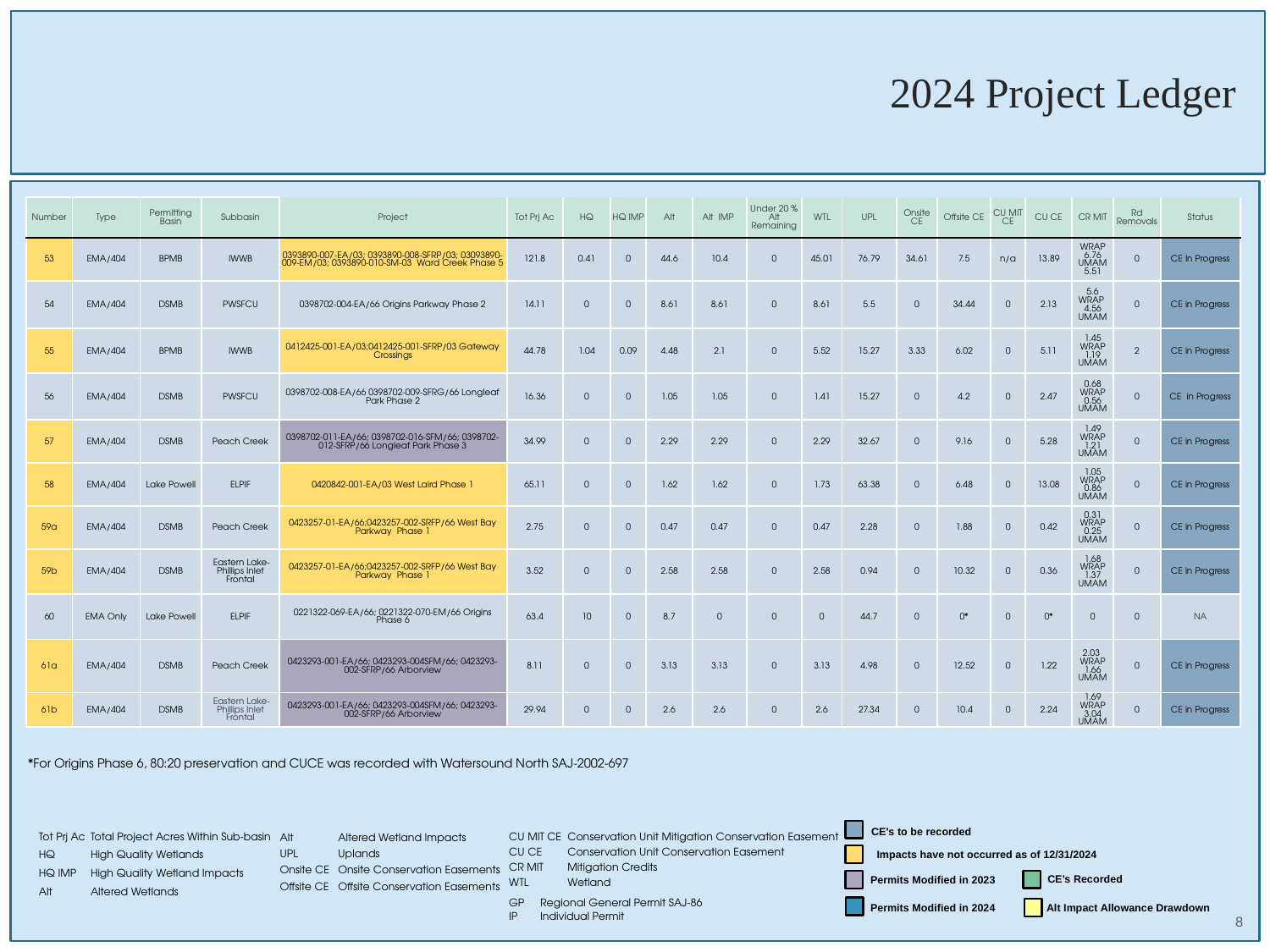

# 2024 Project Ledger

| Number | Type | Permitting Basin | Subbasin | Project | Tot Prj Ac | HQ | HQ IMP | Alt | Alt IMP | Under 20 % Alt Remaining | WTL | UPL | Onsite CE | Offsite CE | CU MIT CE | CU CE | CR MIT | Rd Removals | Status |
| --- | --- | --- | --- | --- | --- | --- | --- | --- | --- | --- | --- | --- | --- | --- | --- | --- | --- | --- | --- |
| 53 | EMA/404 | BPMB | IWWB | 0393890-007-EA/03; 0393890-008-SFRP/03; 03093890-009-EM/03; 0393890-010-SM-03 Ward Creek Phase 5 | 121.8 | 0.41 | 0 | 44.6 | 10.4 | 0 | 45.01 | 76.79 | 34.61 | 7.5 | n/a | 13.89 | WRAP 6.76 UMAM 5.51 | 0 | CE In Progress |
| 54 | EMA/404 | DSMB | PWSFCU | 0398702-004-EA/66 Origins Parkway Phase 2 | 14.11 | 0 | 0 | 8.61 | 8.61 | 0 | 8.61 | 5.5 | 0 | 34.44 | 0 | 2.13 | 5.6 WRAP 4.56 UMAM | 0 | CE in Progress |
| 55 | EMA/404 | BPMB | IWWB | 0412425-001-EA/03;0412425-001-SFRP/03 Gateway Crossings | 44.78 | 1.04 | 0.09 | 4.48 | 2.1 | 0 | 5.52 | 15.27 | 3.33 | 6.02 | 0 | 5.11 | 1.45 WRAP 1.19 UMAM | 2 | CE in Progress |
| 56 | EMA/404 | DSMB | PWSFCU | 0398702-008-EA/66 0398702-009-SFRG/66 Longleaf Park Phase 2 | 16.36 | 0 | 0 | 1.05 | 1.05 | 0 | 1.41 | 15.27 | 0 | 4.2 | 0 | 2.47 | 0.68 WRAP 0.56 UMAM | 0 | CE in Progress |
| 57 | EMA/404 | DSMB | Peach Creek | 0398702-011-EA/66; 0398702-016-SFM/66; 0398702-012-SFRP/66 Longleaf Park Phase 3 | 34.99 | 0 | 0 | 2.29 | 2.29 | 0 | 2.29 | 32.67 | 0 | 9.16 | 0 | 5.28 | 1.49 WRAP 1.21 UMAM | 0 | CE in Progress |
| 58 | EMA/404 | Lake Powell | ELPIF | 0420842-001-EA/03 West Laird Phase 1 | 65.11 | 0 | 0 | 1.62 | 1.62 | 0 | 1.73 | 63.38 | 0 | 6.48 | 0 | 13.08 | 1.05 WRAP 0.86 UMAM | 0 | CE in Progress |
| 59a | EMA/404 | DSMB | Peach Creek | 0423257-01-EA/66;0423257-002-SRFP/66 West Bay Parkway Phase 1 | 2.75 | 0 | 0 | 0.47 | 0.47 | 0 | 0.47 | 2.28 | 0 | 1.88 | 0 | 0.42 | 0.31 WRAP 0.25 UMAM | 0 | CE in Progress |
| 59b | EMA/404 | DSMB | Eastern Lake-Phillips Inlet Frontal | 0423257-01-EA/66;0423257-002-SRFP/66 West Bay Parkway Phase 1 | 3.52 | 0 | 0 | 2.58 | 2.58 | 0 | 2.58 | 0.94 | 0 | 10.32 | 0 | 0.36 | 1.68 WRAP 1.37 UMAM | 0 | CE in Progress |
| 60 | EMA Only | Lake Powell | ELPIF | 0221322-069-EA/66; 0221322-070-EM/66 Origins Phase 6 | 63.4 | 10 | 0 | 8.7 | 0 | 0 | 0 | 44.7 | 0 | 0\* | 0 | 0\* | 0 | 0 | NA |
| 61a | EMA/404 | DSMB | Peach Creek | 0423293-001-EA/66; 0423293-004SFM/66; 0423293-002-SFRP/66 Arborview | 8.11 | 0 | 0 | 3.13 | 3.13 | 0 | 3.13 | 4.98 | 0 | 12.52 | 0 | 1.22 | 2.03 WRAP 1.66 UMAM | 0 | CE in Progress |
| 61b | EMA/404 | DSMB | Eastern Lake-Phillips Inlet Frontal | 0423293-001-EA/66; 0423293-004SFM/66; 0423293-002-SFRP/66 Arborview | 29.94 | 0 | 0 | 2.6 | 2.6 | 0 | 2.6 | 27.34 | 0 | 10.4 | 0 | 2.24 | 1.69 WRAP 3.04 UMAM | 0 | CE in Progress |
*For Origins Phase 6, 80:20 preservation and CUCE was recorded with Watersound North SAJ-2002-697
CE’s to be recorded
| CU MIT CE | Conservation Unit Mitigation Conservation Easement |
| --- | --- |
| CU CE | Conservation Unit Conservation Easement |
| CR MIT | Mitigation Credits |
| WTL | Wetland |

| Tot Prj Ac | Total Project Acres Within Sub-basin |
| --- | --- |
| HQ | High Quality Wetlands |
| HQ IMP | High Quality Wetland Impacts |
| Alt | Altered Wetlands |
| Alt | Altered Wetland Impacts |
| --- | --- |
| UPL | Uplands |
| Onsite CE | Onsite Conservation Easements |
| Offsite CE | Offsite Conservation Easements |
         Impacts have not occurred as of 12/31/2024

CE’s Recorded
Permits Modified in 2023

| GP | Regional General Permit SAJ-86 |
| --- | --- |
| IP | Individual Permit |
Alt Impact Allowance Drawdown
Permits Modified in 2024

8